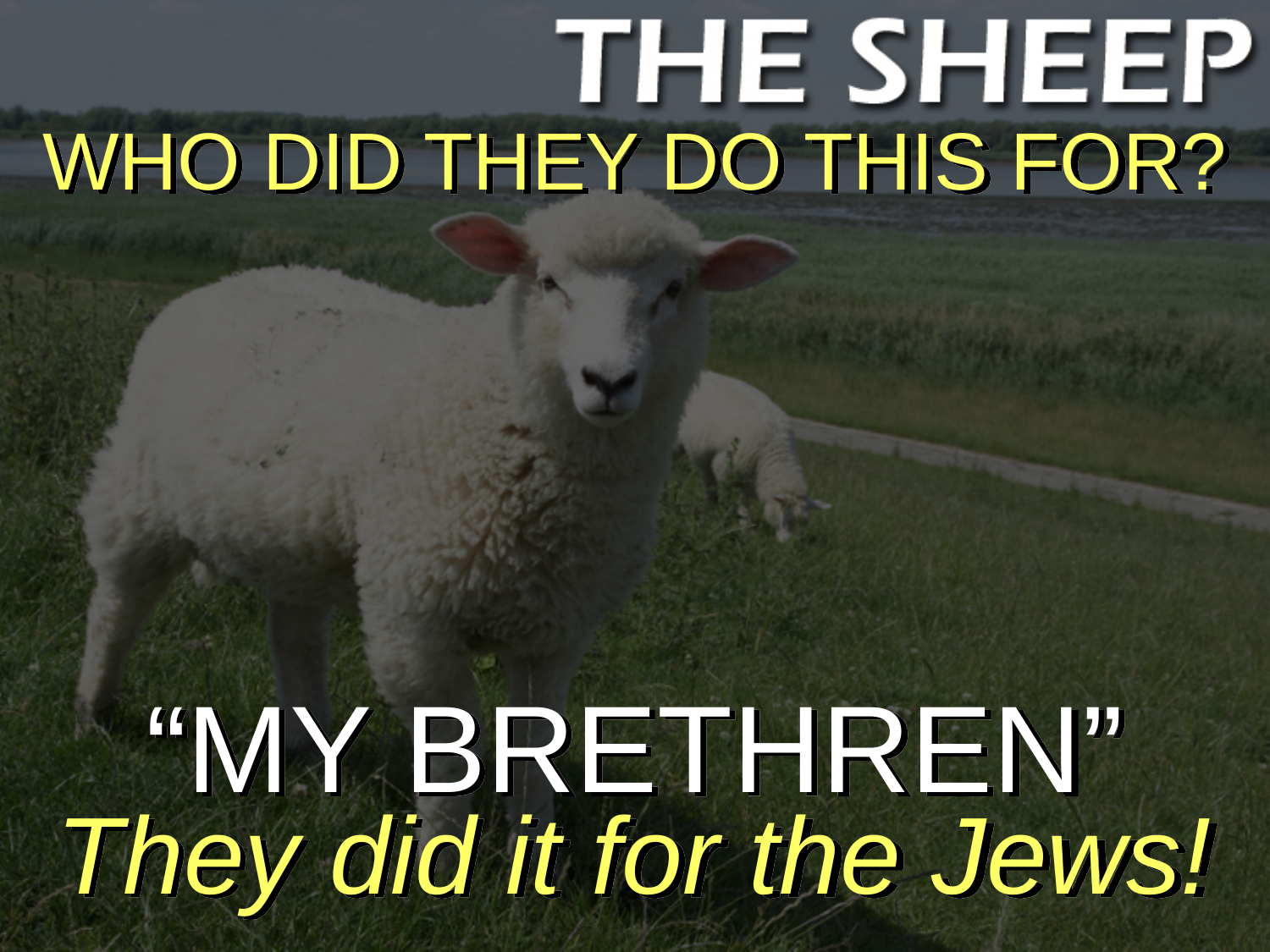

WHO DID THEY DO THIS FOR?
“MY BRETHREN”
They did it for the Jews!